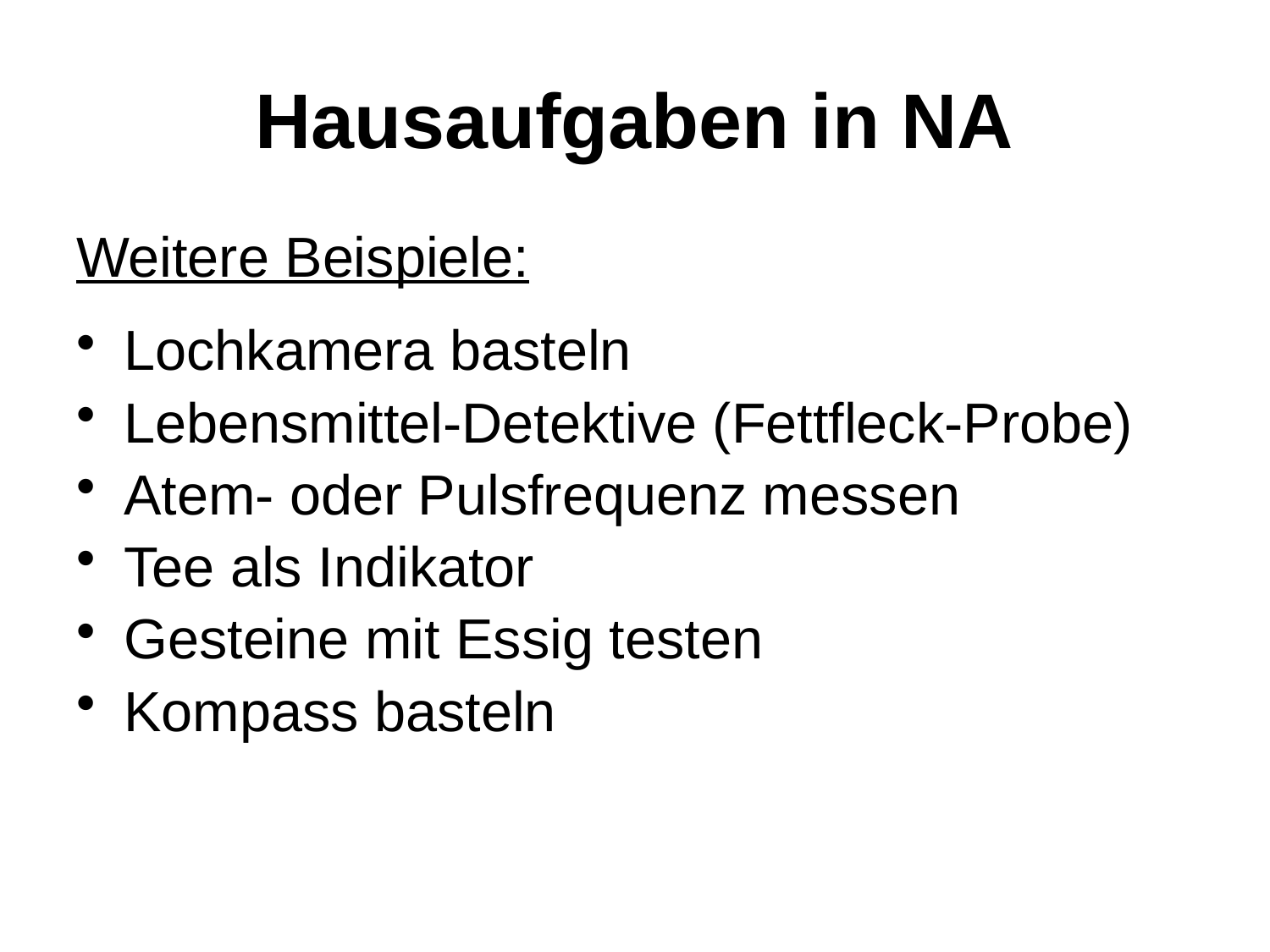

# Hausaufgaben in NA
Weitere Beispiele:
Lochkamera basteln
Lebensmittel-Detektive (Fettfleck-Probe)
Atem- oder Pulsfrequenz messen
Tee als Indikator
Gesteine mit Essig testen
Kompass basteln
Wettlauf der Farben